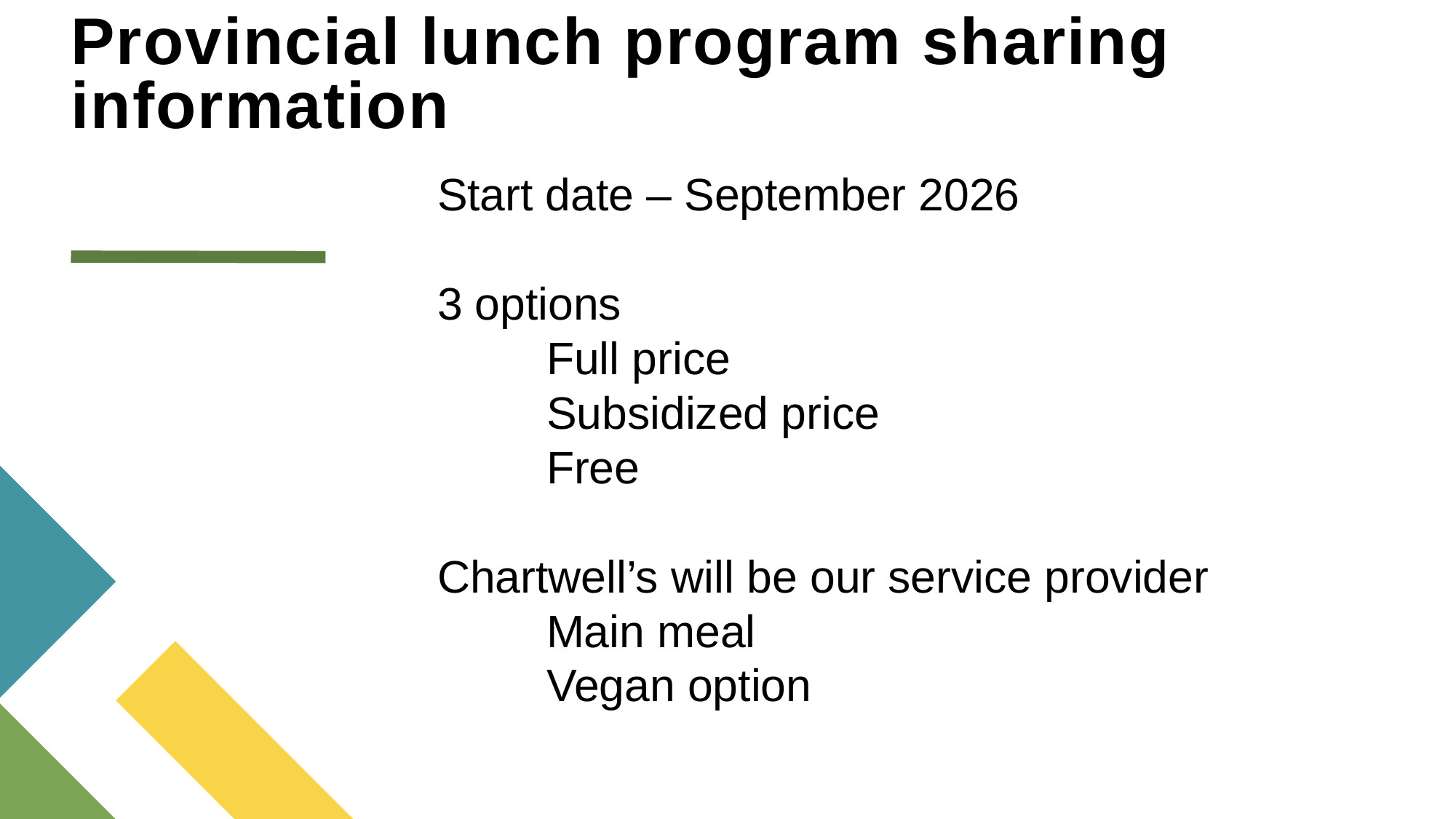

# Provincial lunch program sharing information
Start date – September 2026

3 options
	Full price
	Subsidized price
	Free

Chartwell’s will be our service provider
	Main meal
	Vegan option